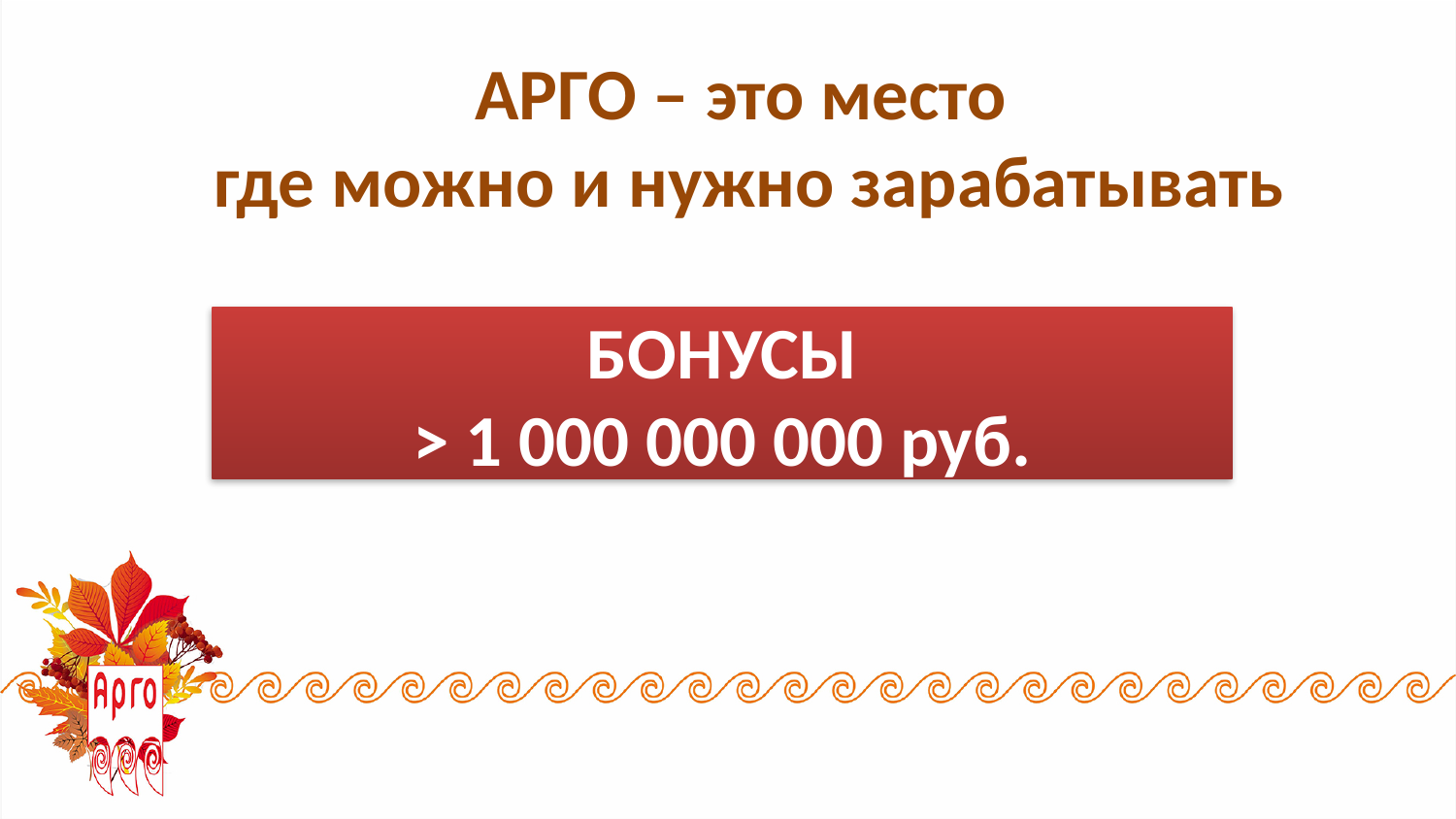

# АРГО – это место где можно и нужно зарабатывать
БОНУСЫ
> 1 000 000 000 руб.